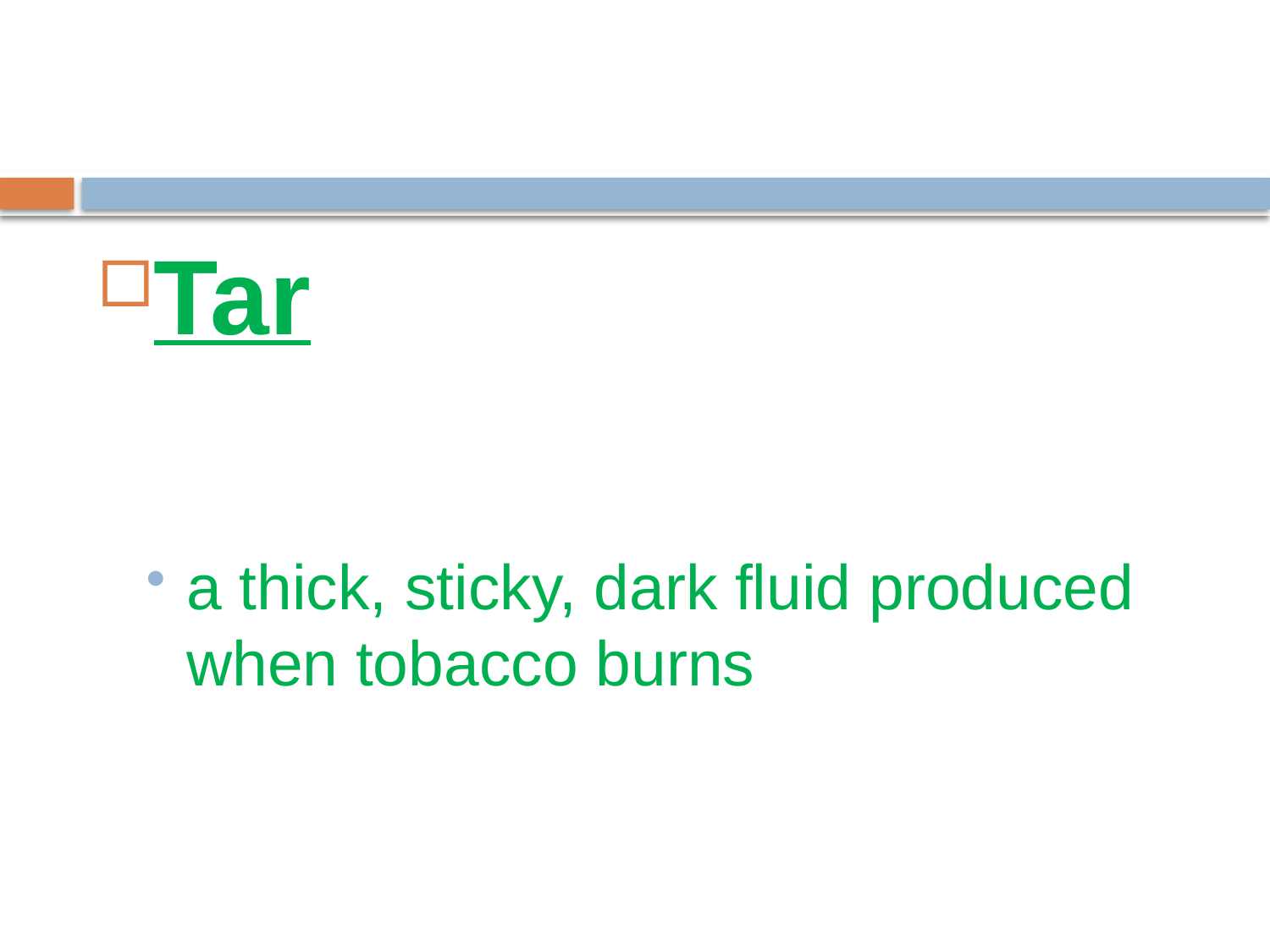

#
Tar

a thick, sticky, dark fluid produced when tobacco burns